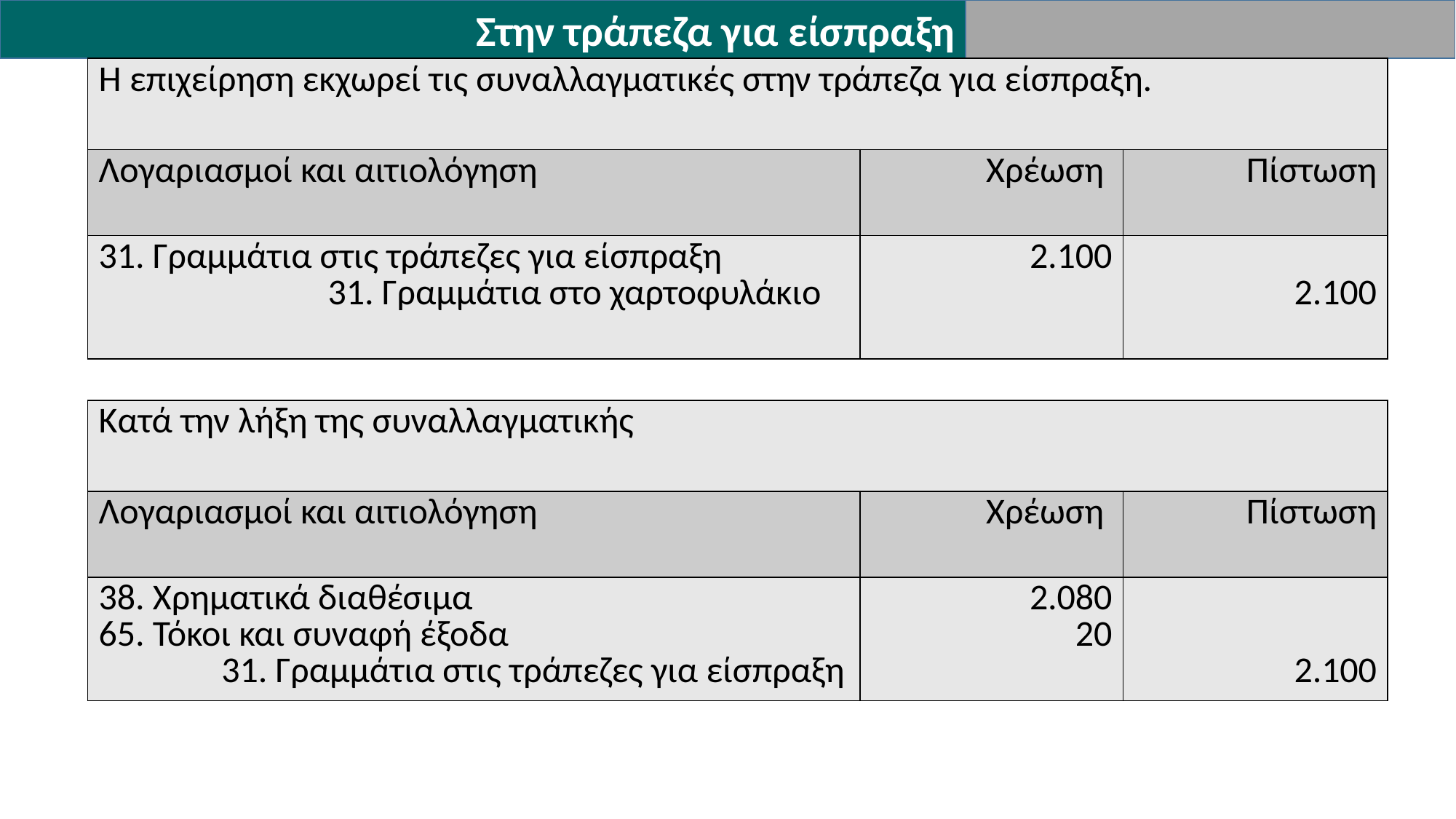

Στην τράπεζα για είσπραξη

| Η επιχείρηση εκχωρεί τις συναλλαγματικές στην τράπεζα για είσπραξη. |  |  |
| --- | --- | --- |
| Λογαριασμοί και αιτιολόγηση | Χρέωση | Πίστωση |
| 31. Γραμμάτια στις τράπεζες για είσπραξη 31. Γραμμάτια στο χαρτοφυλάκιο | 2.100 | 2.100 |

| Κατά την λήξη της συναλλαγματικής |  |  |
| --- | --- | --- |
| Λογαριασμοί και αιτιολόγηση | Χρέωση | Πίστωση |
| 38. Χρηματικά διαθέσιμα 65. Τόκοι και συναφή έξοδα 31. Γραμμάτια στις τράπεζες για είσπραξη | 2.080 20 | 2.100 |